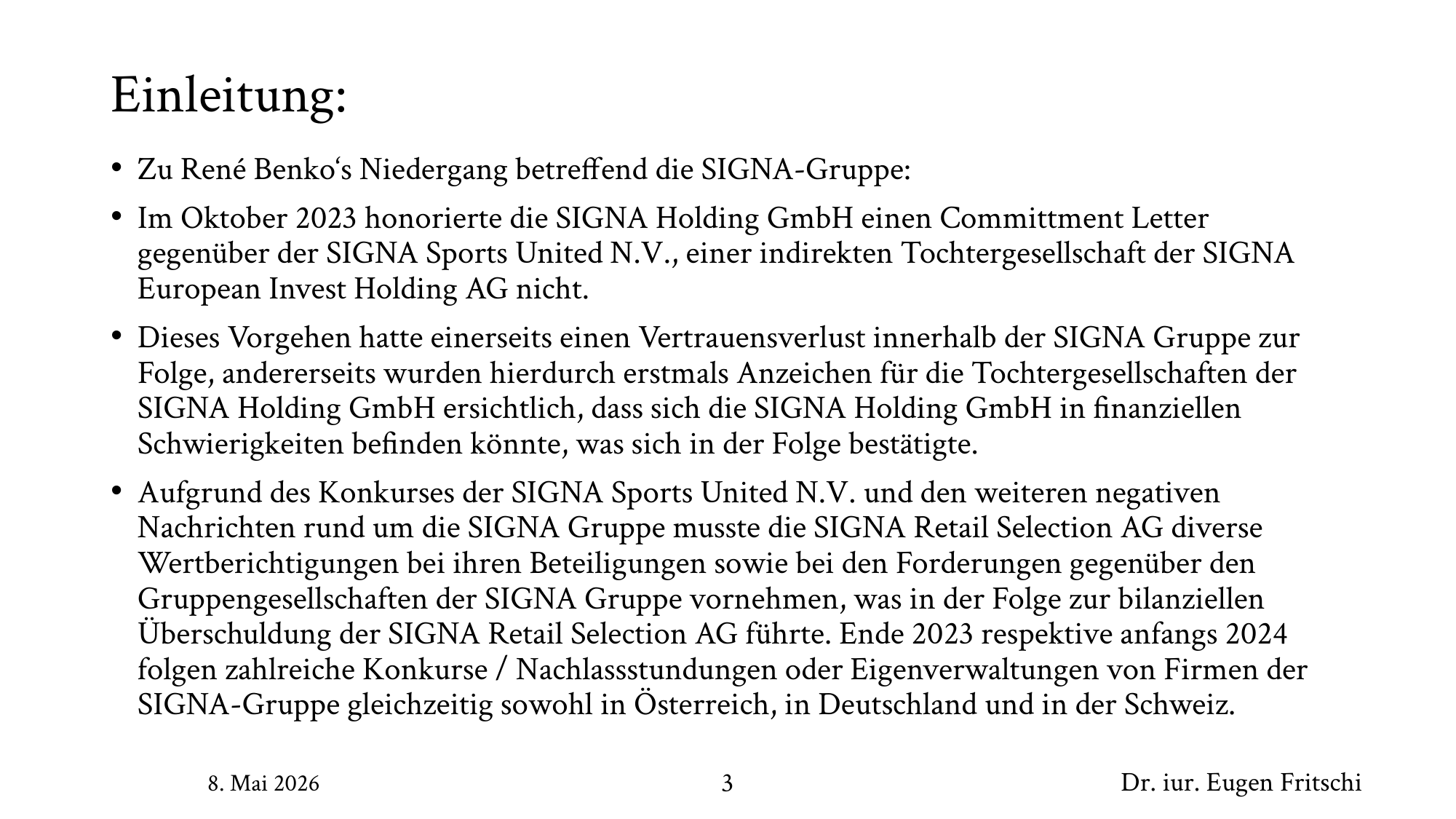

# Einleitung:
Zu René Benko‘s Niedergang betreffend die SIGNA-Gruppe:
Im Oktober 2023 honorierte die SIGNA Holding GmbH einen Committment Letter gegenüber der SIGNA Sports United N.V., einer indirekten Tochtergesellschaft der SIGNA European Invest Holding AG nicht.
Dieses Vorgehen hatte einerseits einen Vertrauensverlust innerhalb der SIGNA Gruppe zur Folge, andererseits wurden hierdurch erstmals Anzeichen für die Tochtergesellschaften der SIGNA Holding GmbH ersichtlich, dass sich die SIGNA Holding GmbH in finanziellen Schwierigkeiten befinden könnte, was sich in der Folge bestätigte.
Aufgrund des Konkurses der SIGNA Sports United N.V. und den weiteren negativen Nachrichten rund um die SIGNA Gruppe musste die SIGNA Retail Selection AG diverse Wertberichtigungen bei ihren Beteiligungen sowie bei den Forderungen gegenüber den Gruppengesellschaften der SIGNA Gruppe vornehmen, was in der Folge zur bilanziellen Überschuldung der SIGNA Retail Selection AG führte. Ende 2023 respektive anfangs 2024 folgen zahlreiche Konkurse / Nachlassstundungen oder Eigenverwaltungen von Firmen der SIGNA-Gruppe gleichzeitig sowohl in Österreich, in Deutschland und in der Schweiz.
8. Mai 2026
3